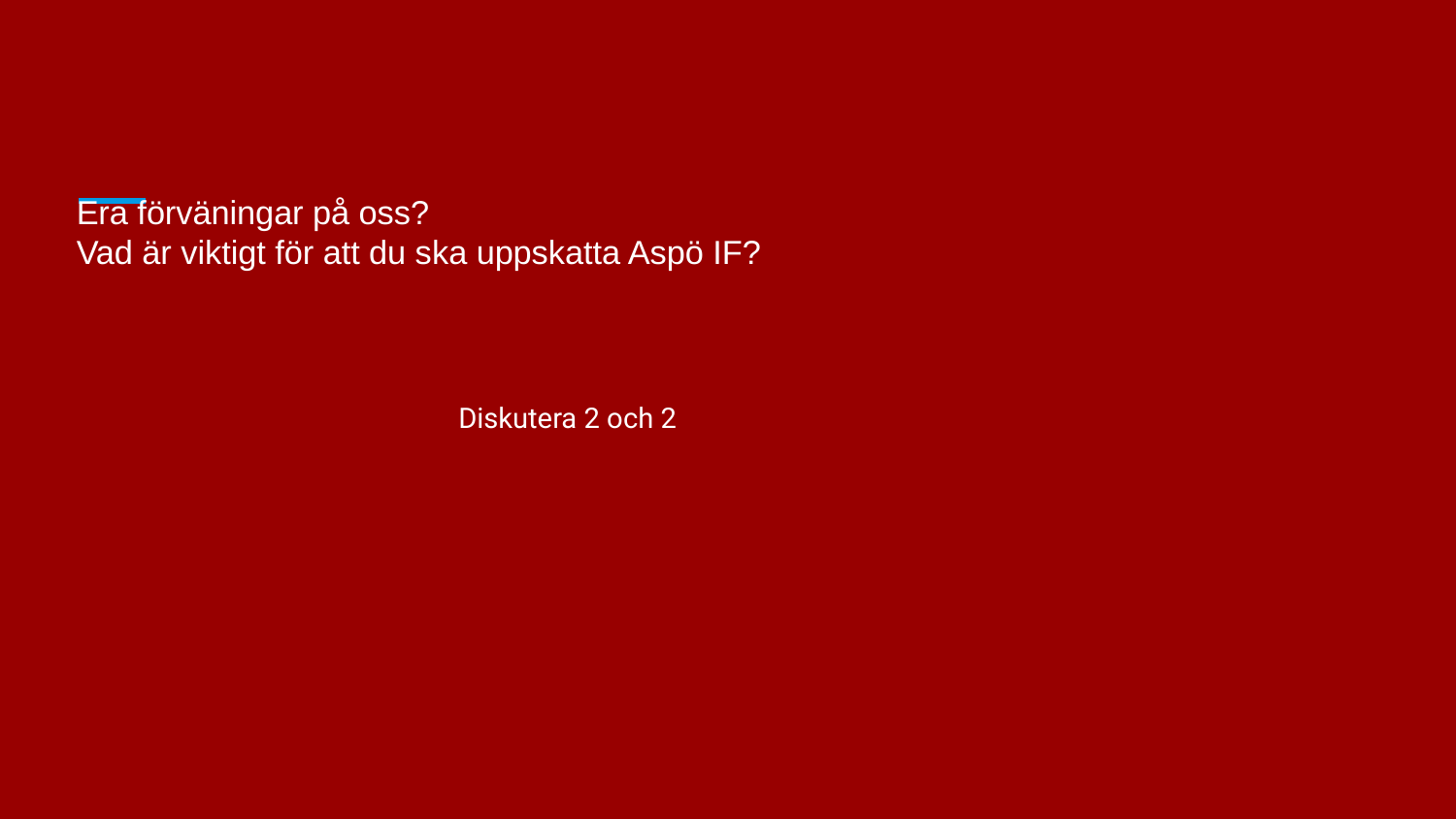

# Era förväningar på oss?
Vad är viktigt för att du ska uppskatta Aspö IF?
Diskutera 2 och 2